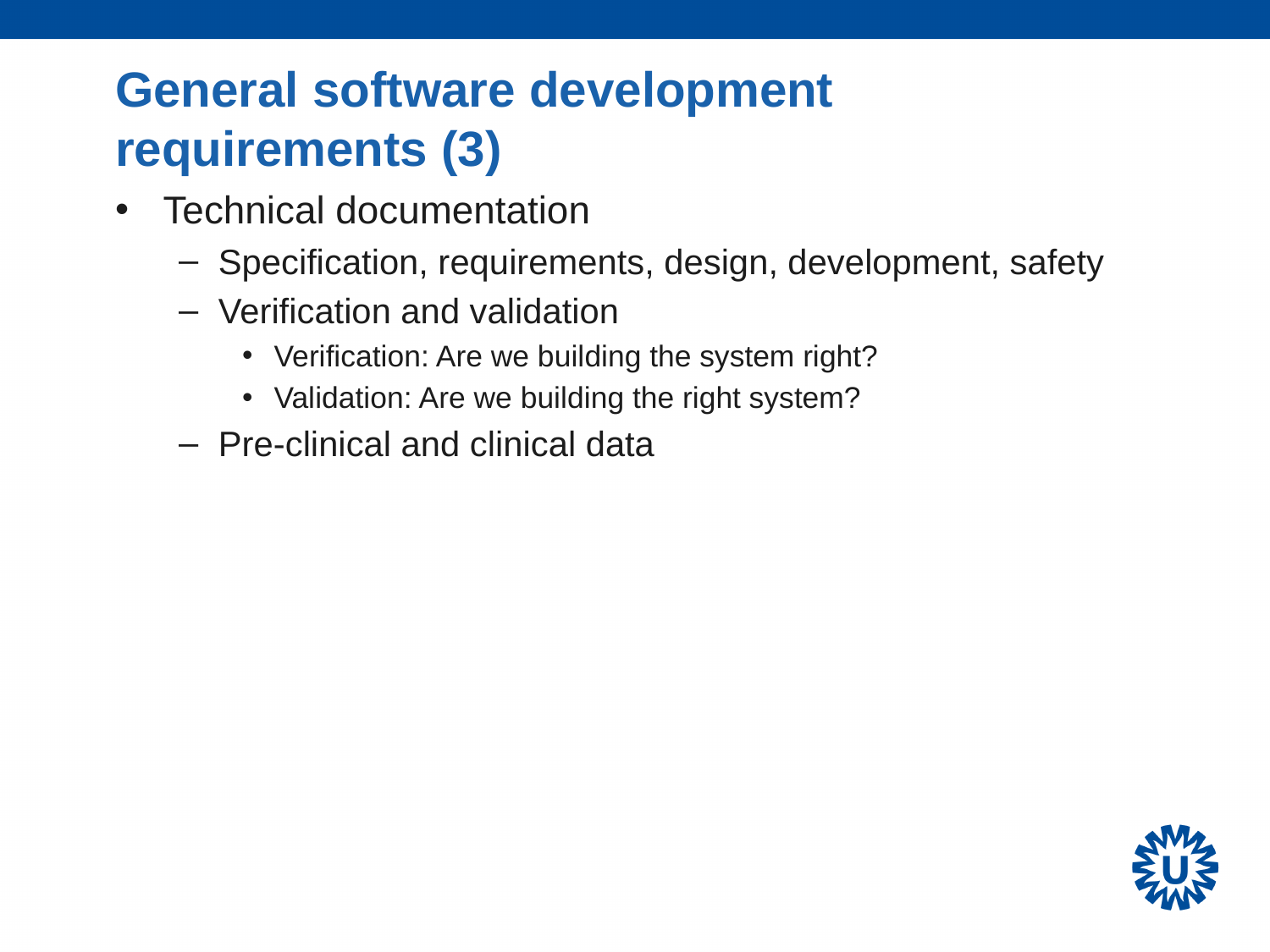

# General software development requirements (3)
Technical documentation
Specification, requirements, design, development, safety
Verification and validation
Verification: Are we building the system right?
Validation: Are we building the right system?
Pre-clinical and clinical data